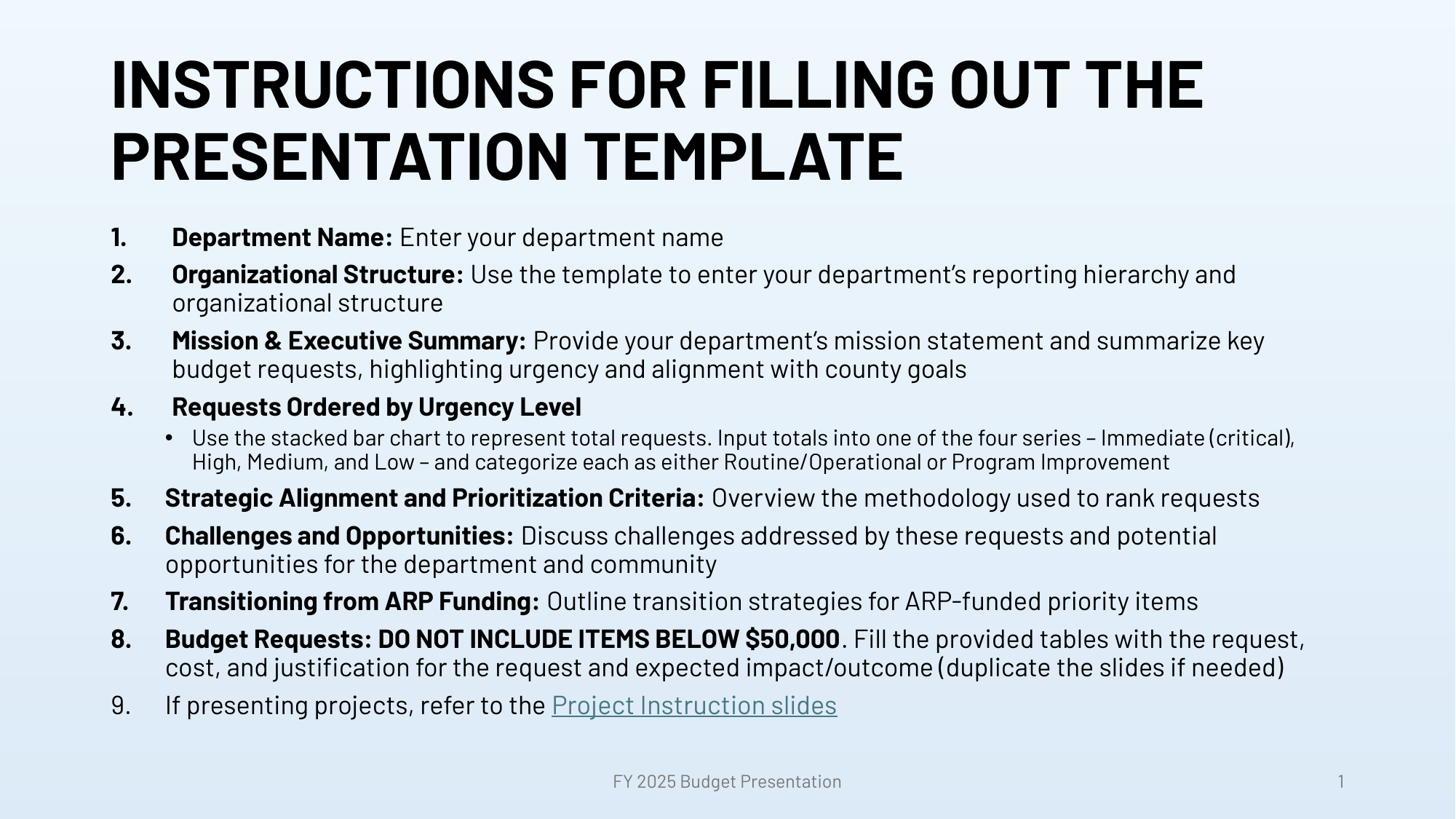

# INSTRUCTIONS FOR FILLING OUT THE PRESENTATION TEMPLATE
Department Name: Enter your department name
Organizational Structure: Use the template to enter your department’s reporting hierarchy and organizational structure
Mission & Executive Summary: Provide your department’s mission statement and summarize key budget requests, highlighting urgency and alignment with county goals
Requests Ordered by Urgency Level
Use the stacked bar chart to represent total requests. Input totals into one of the four series – Immediate (critical), High, Medium, and Low – and categorize each as either Routine/Operational or Program Improvement
Strategic Alignment and Prioritization Criteria: Overview the methodology used to rank requests
Challenges and Opportunities: Discuss challenges addressed by these requests and potential opportunities for the department and community
Transitioning from ARP Funding: Outline transition strategies for ARP-funded priority items
Budget Requests: DO NOT INCLUDE ITEMS BELOW $50,000. Fill the provided tables with the request, cost, and justification for the request and expected impact/outcome (duplicate the slides if needed)
If presenting projects, refer to the Project Instruction slides
FY 2025 Budget Presentation
1